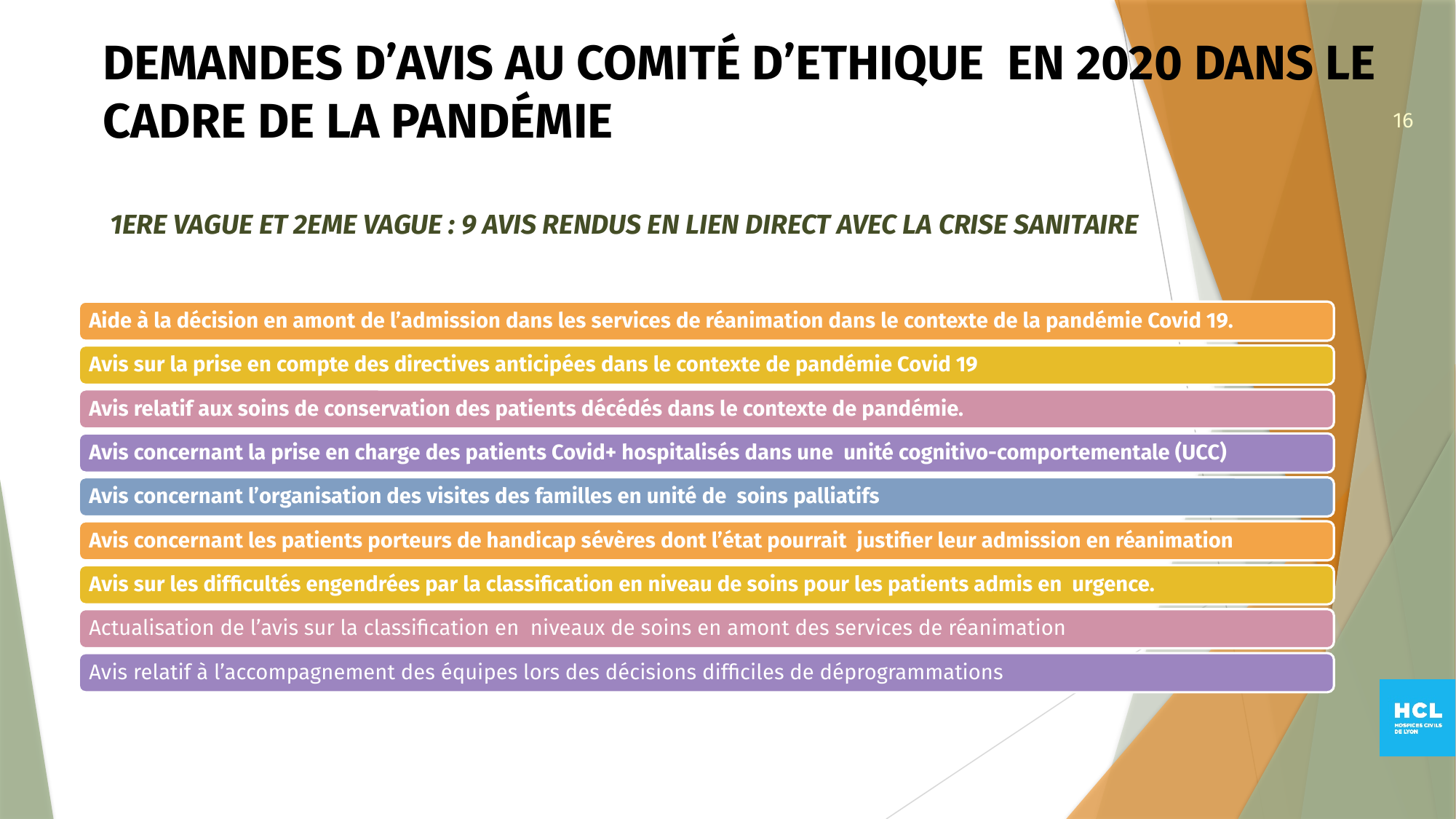

Demandes d’avis au Comité d’Ethique  en 2020 dans le cadre de la pandémie
16

1ere Vague et 2eme Vague : 9 avis rendus en lien direct avec la crise sanitaire

Aide à la décision en amont de l’admission dans les services de réanimation dans le contexte de la pandémie Covid 19.
Avis sur la prise en compte des directives anticipées dans le contexte de pandémie Covid 19
Avis relatif aux soins de conservation des patients décédés dans le contexte de pandémie.
Avis concernant la prise en charge des patients Covid+ hospitalisés dans une  unité cognitivo-comportementale (UCC)
Avis concernant l’organisation des visites des familles en unité de  soins palliatifs
Avis concernant les patients porteurs de handicap sévères dont l’état pourrait  justifier leur admission en réanimation
Avis sur les difficultés engendrées par la classification en niveau de soins pour les patients admis en  urgence.
Actualisation de l’avis sur la classification en  niveaux de soins en amont des services de réanimation
Avis relatif à l’accompagnement des équipes lors des décisions difficiles de déprogrammations